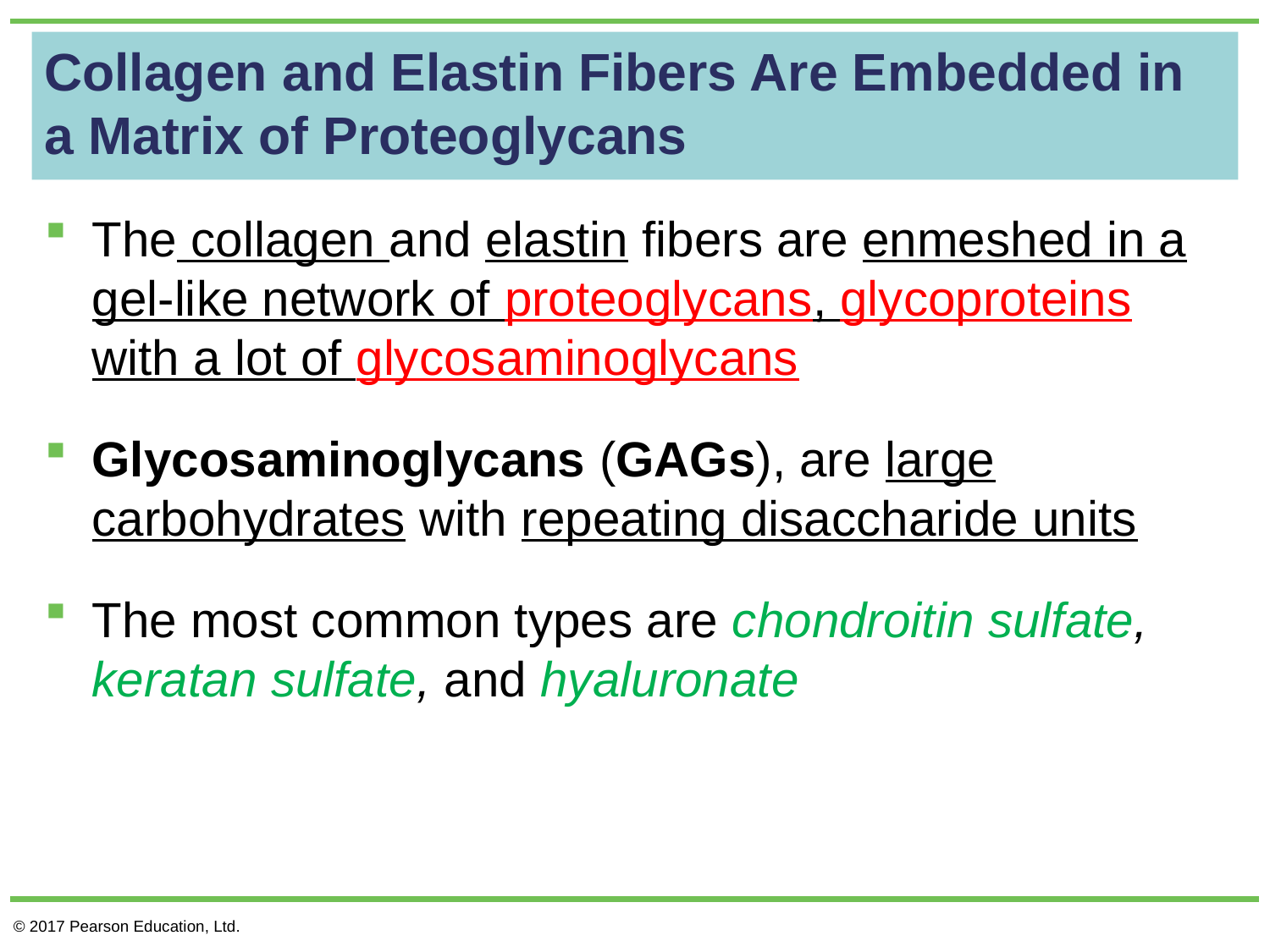

# Collagen and Elastin Fibers Are Embedded in a Matrix of Proteoglycans
The collagen and elastin fibers are enmeshed in a gel-like network of proteoglycans, glycoproteins with a lot of glycosaminoglycans
Glycosaminoglycans (GAGs), are large carbohydrates with repeating disaccharide units
The most common types are chondroitin sulfate, keratan sulfate, and hyaluronate
© 2017 Pearson Education, Ltd.